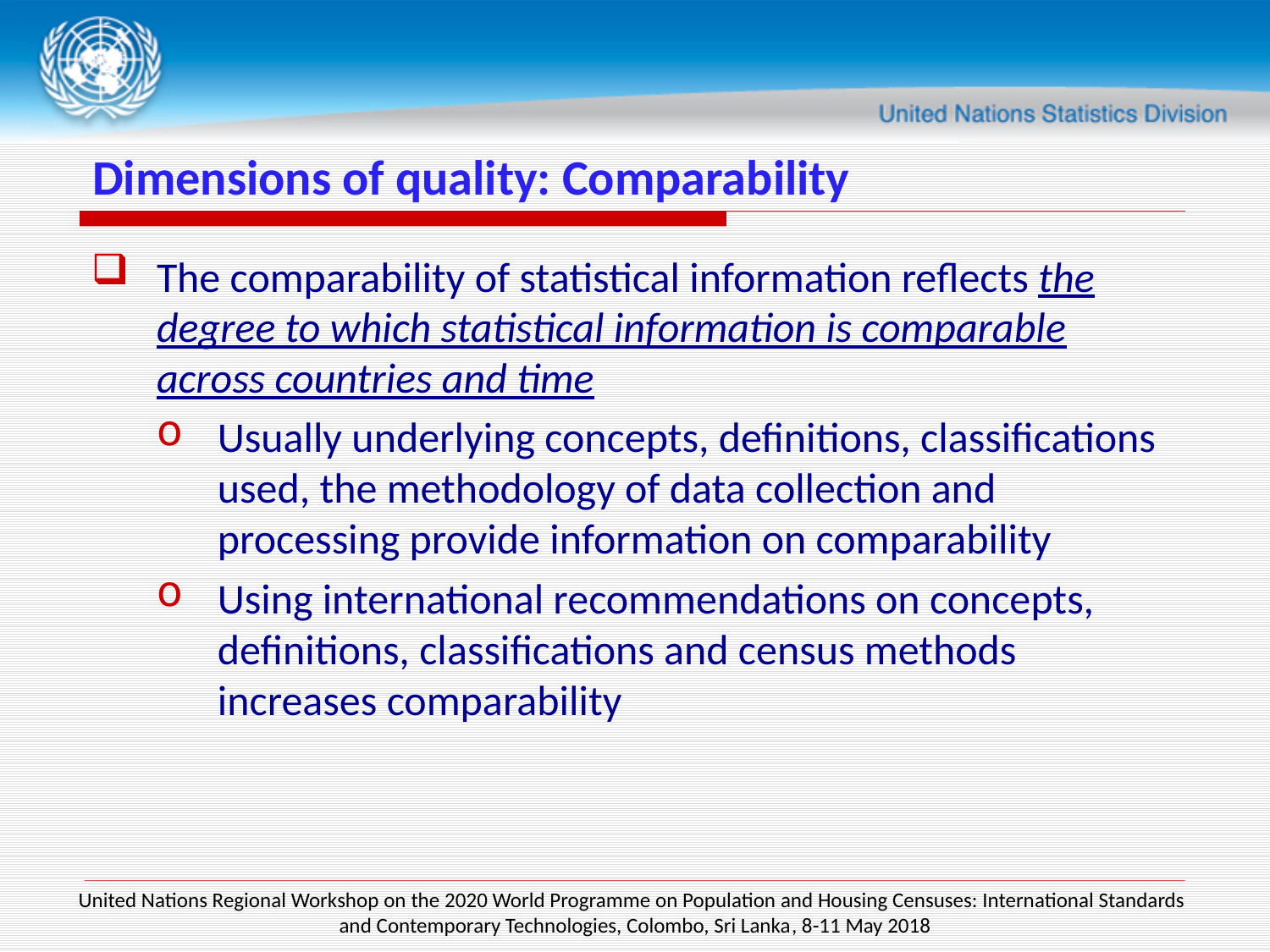

# Dimensions of quality: Comparability
The comparability of statistical information reflects the degree to which statistical information is comparable across countries and time
Usually underlying concepts, definitions, classifications used, the methodology of data collection and processing provide information on comparability
Using international recommendations on concepts, definitions, classifications and census methods increases comparability